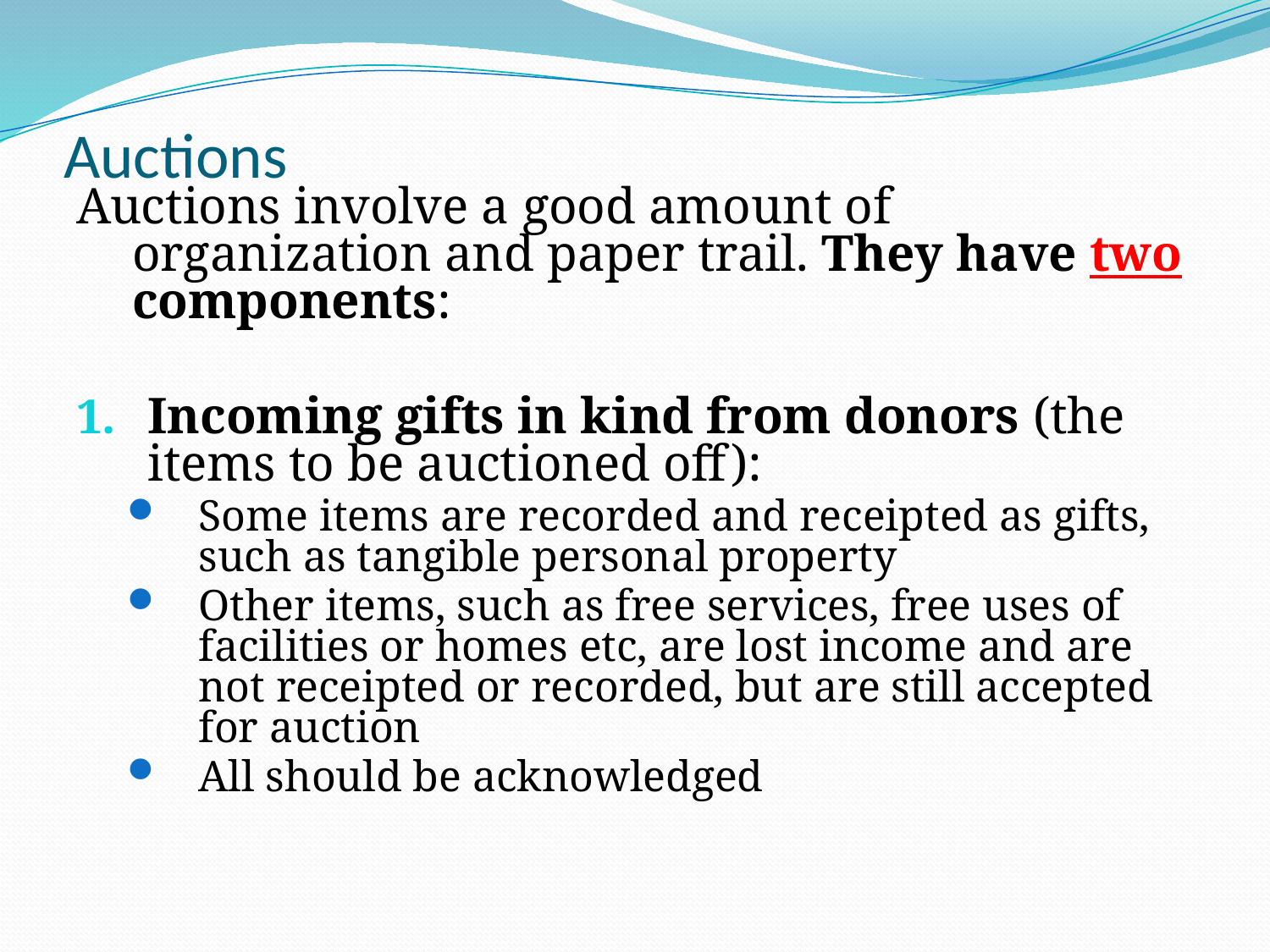

# Auctions
Auctions involve a good amount of organization and paper trail. They have two components:

Incoming gifts in kind from donors (the items to be auctioned off):
Some items are recorded and receipted as gifts, such as tangible personal property
Other items, such as free services, free uses of facilities or homes etc, are lost income and are not receipted or recorded, but are still accepted for auction
All should be acknowledged